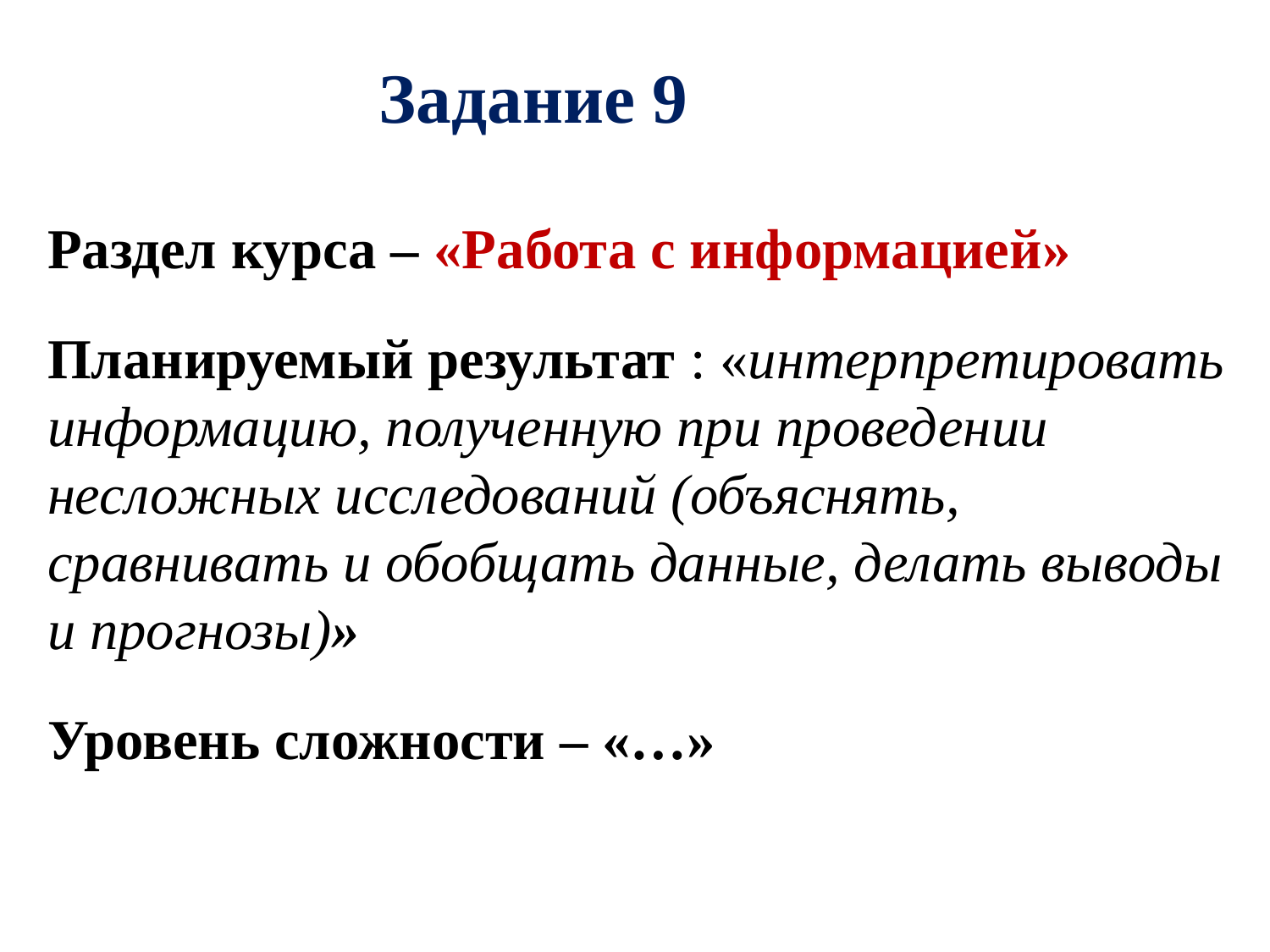

Задание 9
Раздел курса – «Работа с информацией»

Планируемый результат : «интерпретировать информацию, полученную при проведении несложных исследований (объяснять, сравнивать и обобщать данные, делать выводы и прогнозы)»

Уровень сложности – «…»